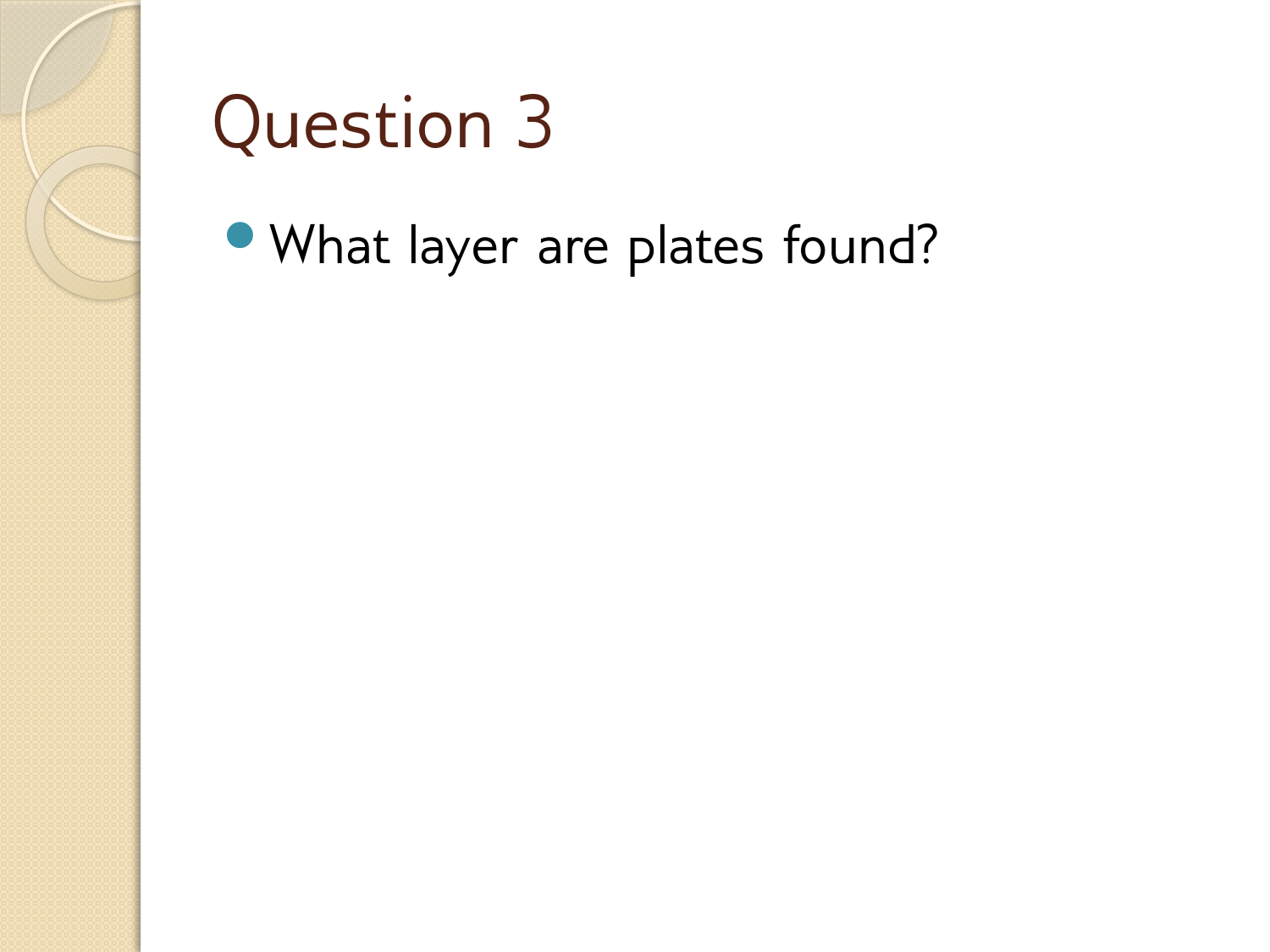

# Question 3
What layer are plates found?